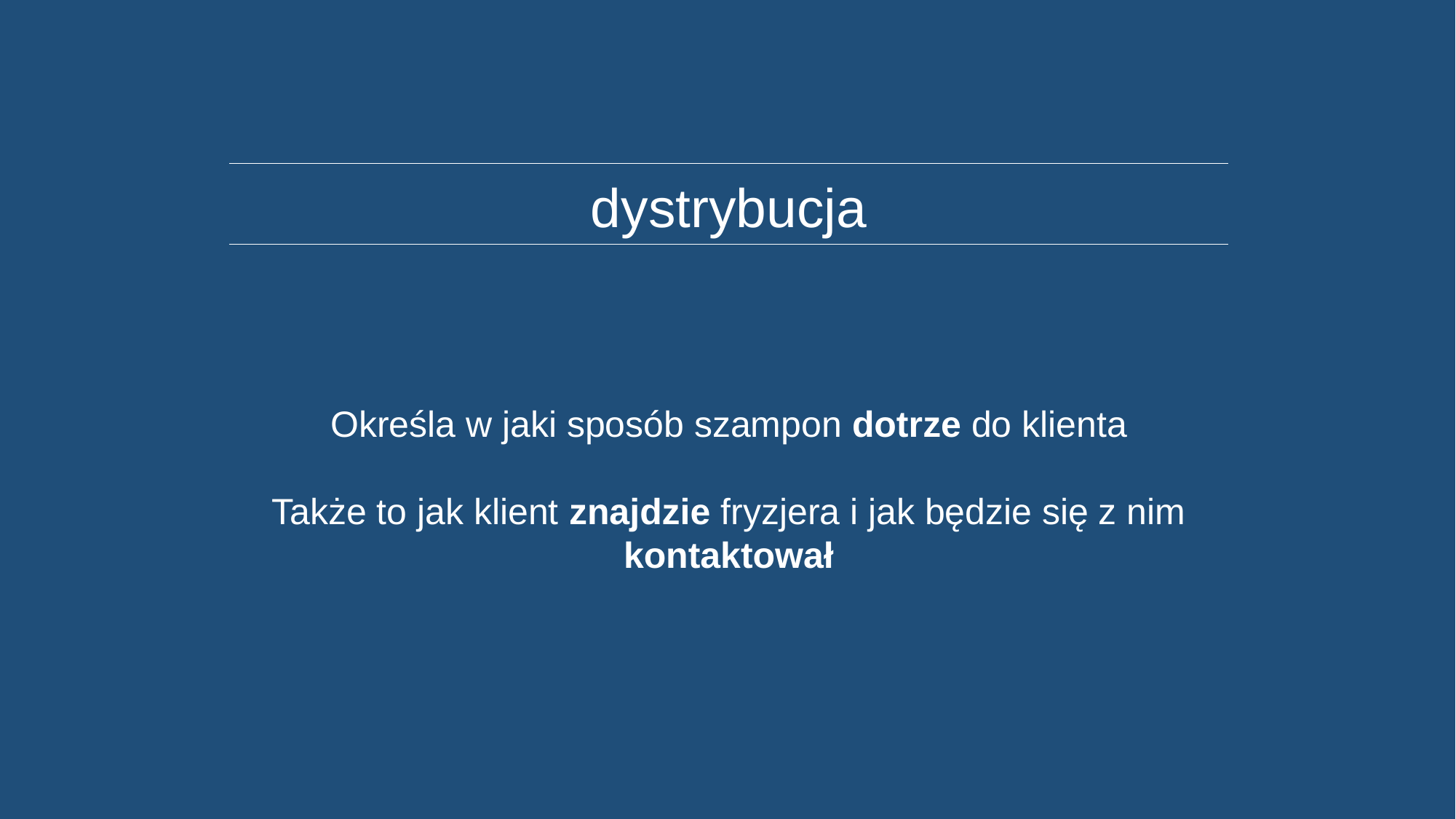

dystrybucja
Określa w jaki sposób szampon dotrze do klienta

Także to jak klient znajdzie fryzjera i jak będzie się z nim kontaktował